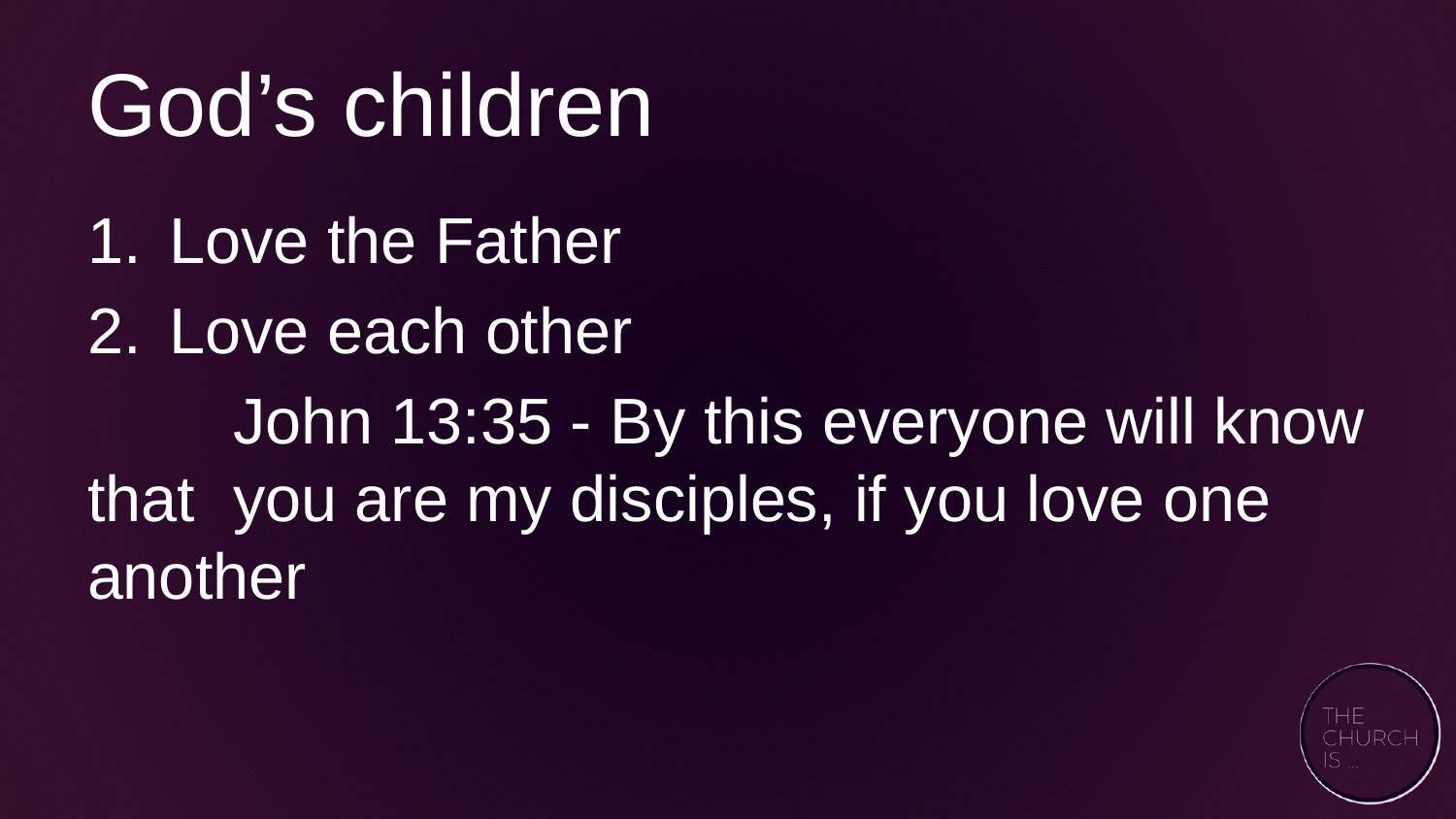

# God’s children
Love the Father
Love each other
	John 13:35 - By this everyone will know that 	you are my disciples, if you love one another